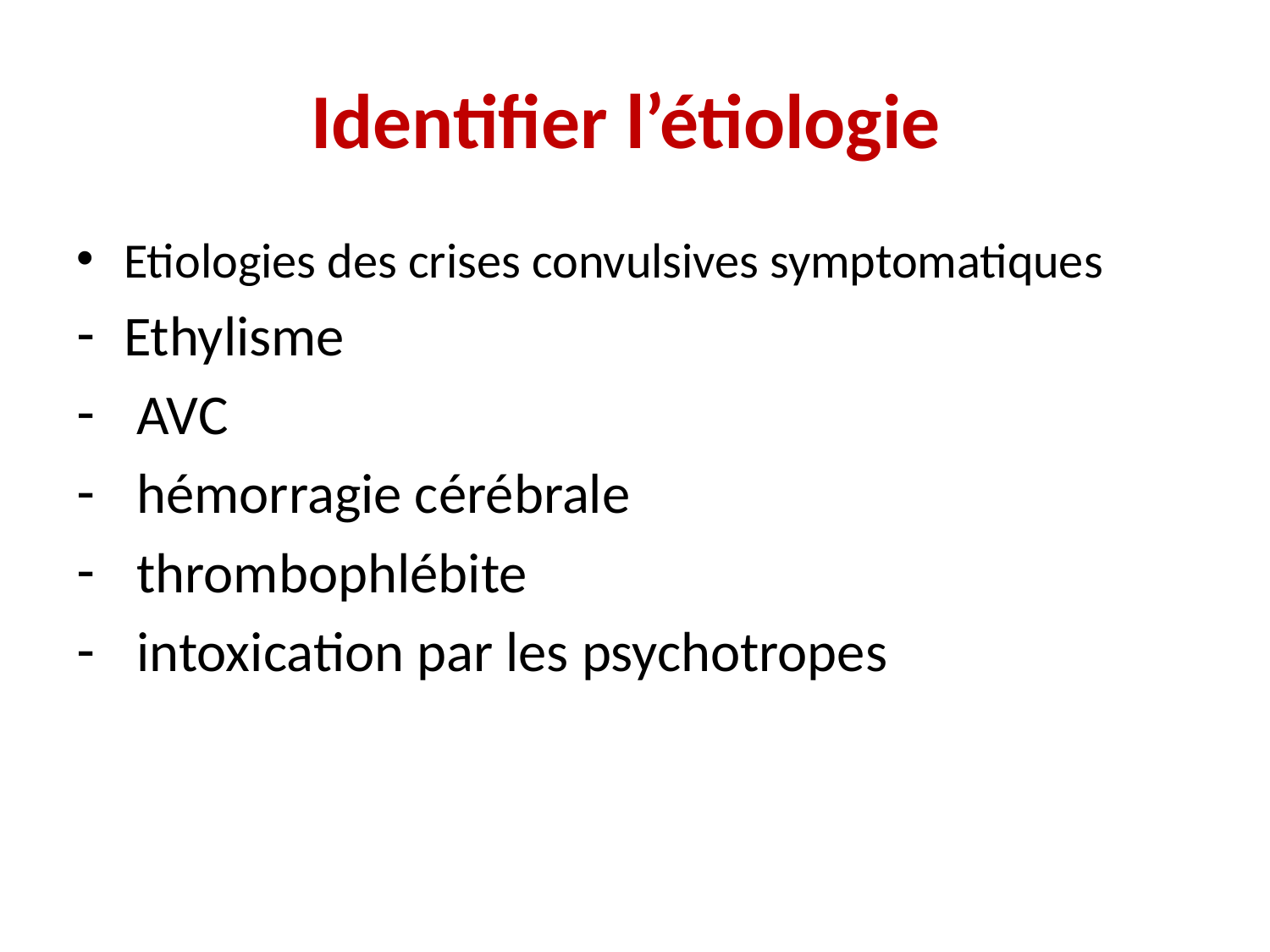

# Identifier l’étiologie
Etiologies des crises convulsives symptomatiques
Ethylisme
 AVC
 hémorragie cérébrale
 thrombophlébite
 intoxication par les psychotropes